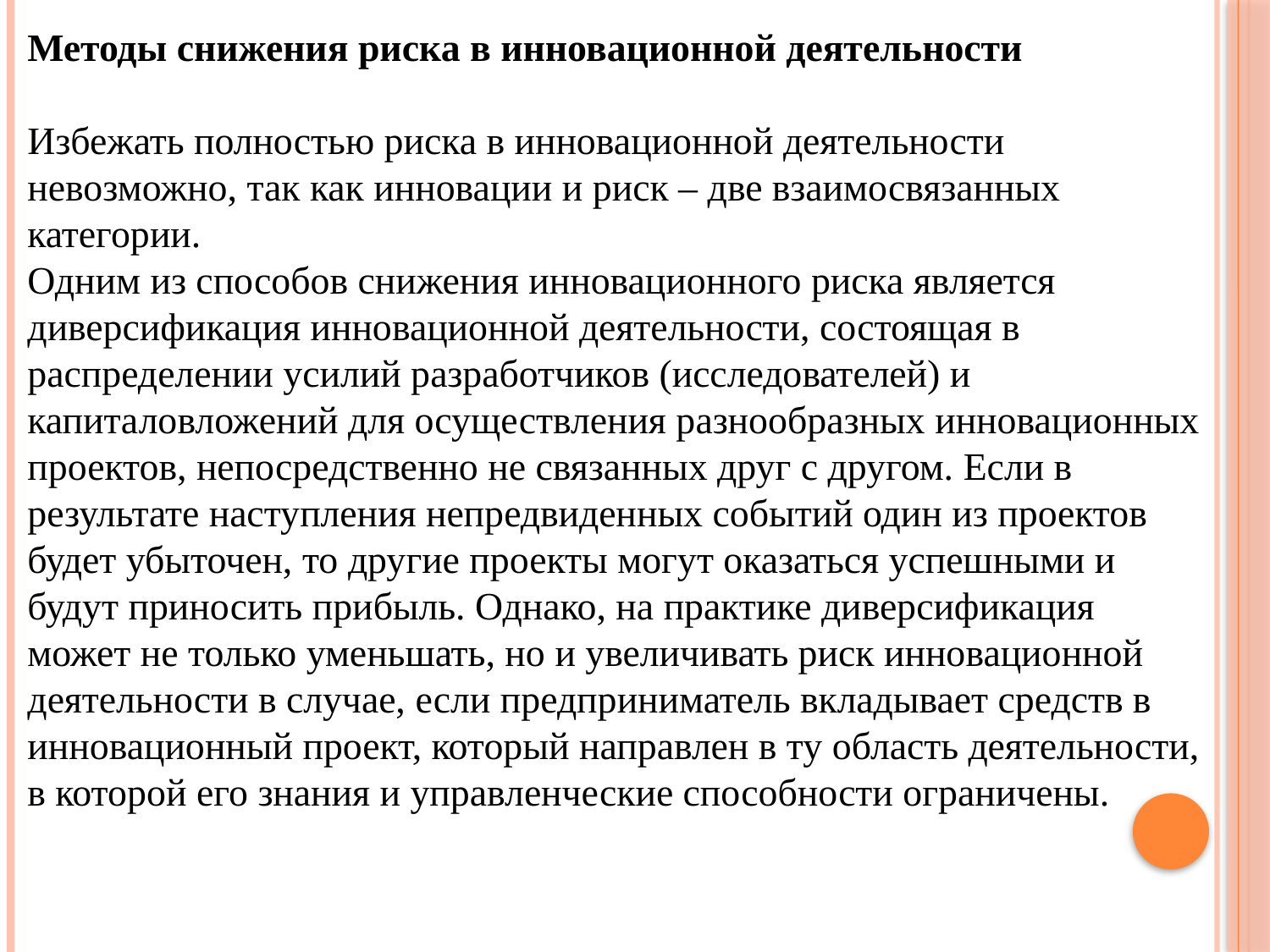

Методы снижения риска в инновационной деятельности

Избежать полностью риска в инновационной деятельности невозможно, так как инновации и риск – две взаимосвязанных категории.
Одним из способов снижения инновационного риска является диверсификация инновационной деятельности, состоящая в распределении усилий разработчиков (исследователей) и капиталовложений для осуществления разнообразных инновационных проектов, непосредственно не связанных друг с другом. Если в результате наступления непредвиденных событий один из проектов будет убыточен, то другие проекты могут оказаться успешными и будут приносить прибыль. Однако, на практике диверсификация может не только уменьшать, но и увеличивать риск инновационной деятельности в случае, если предприниматель вкладывает средств в инновационный проект, который направлен в ту область деятельности, в которой его знания и управленческие способности ограничены.